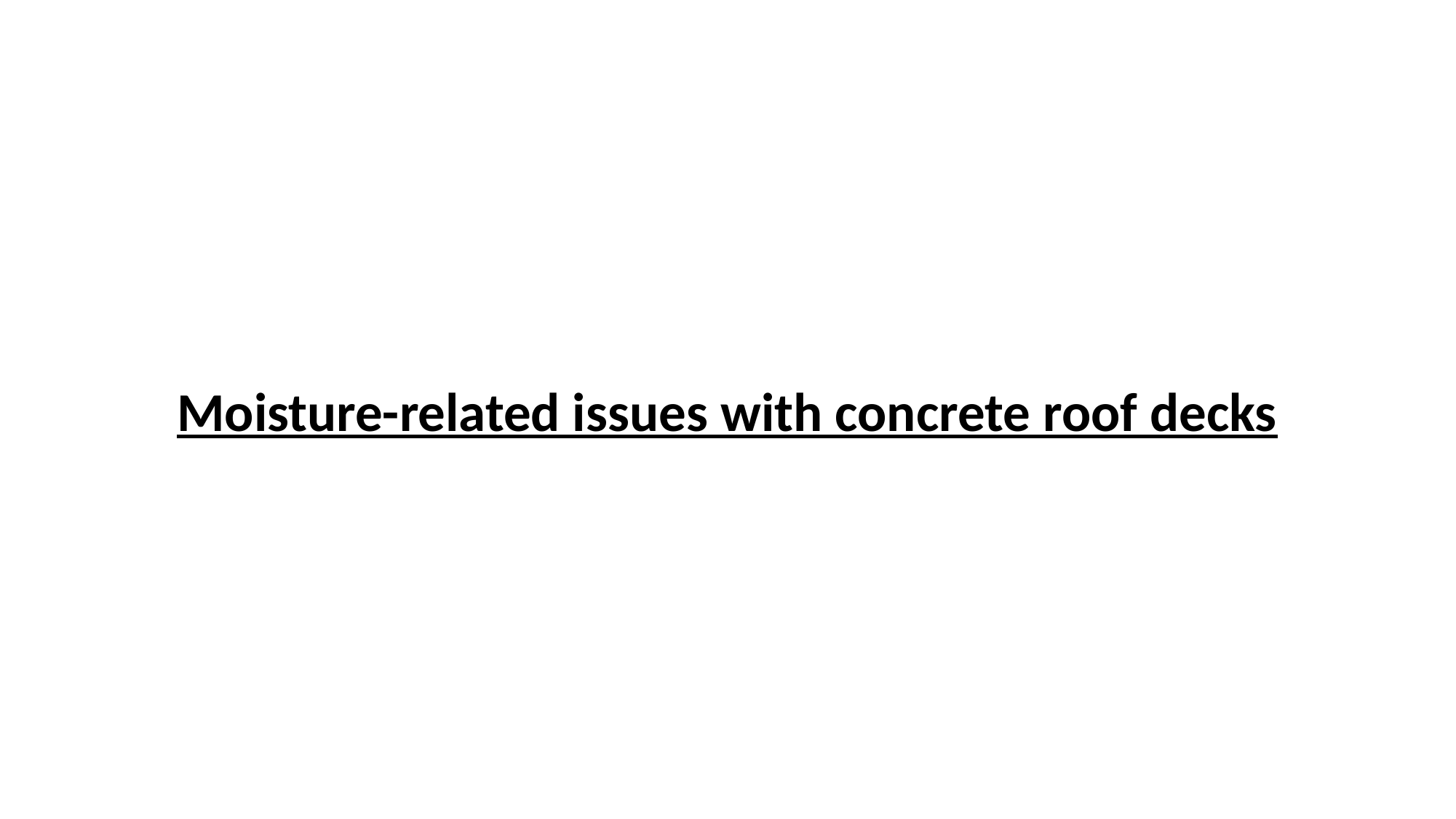

# Moisture-related issues with concrete roof decks